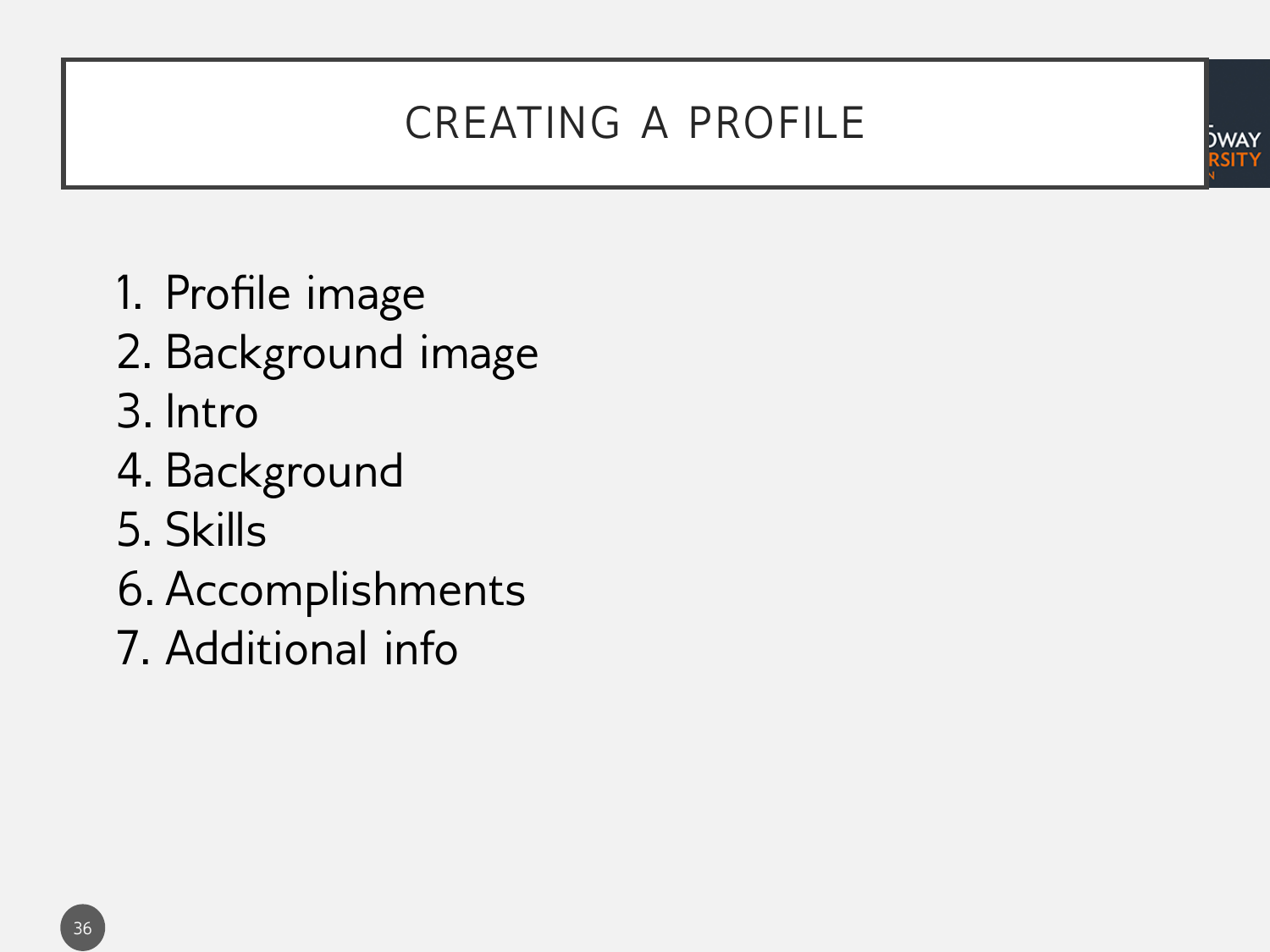

# Creating a profile
Profile image
Background image
Intro
Background
Skills
Accomplishments
Additional info

36